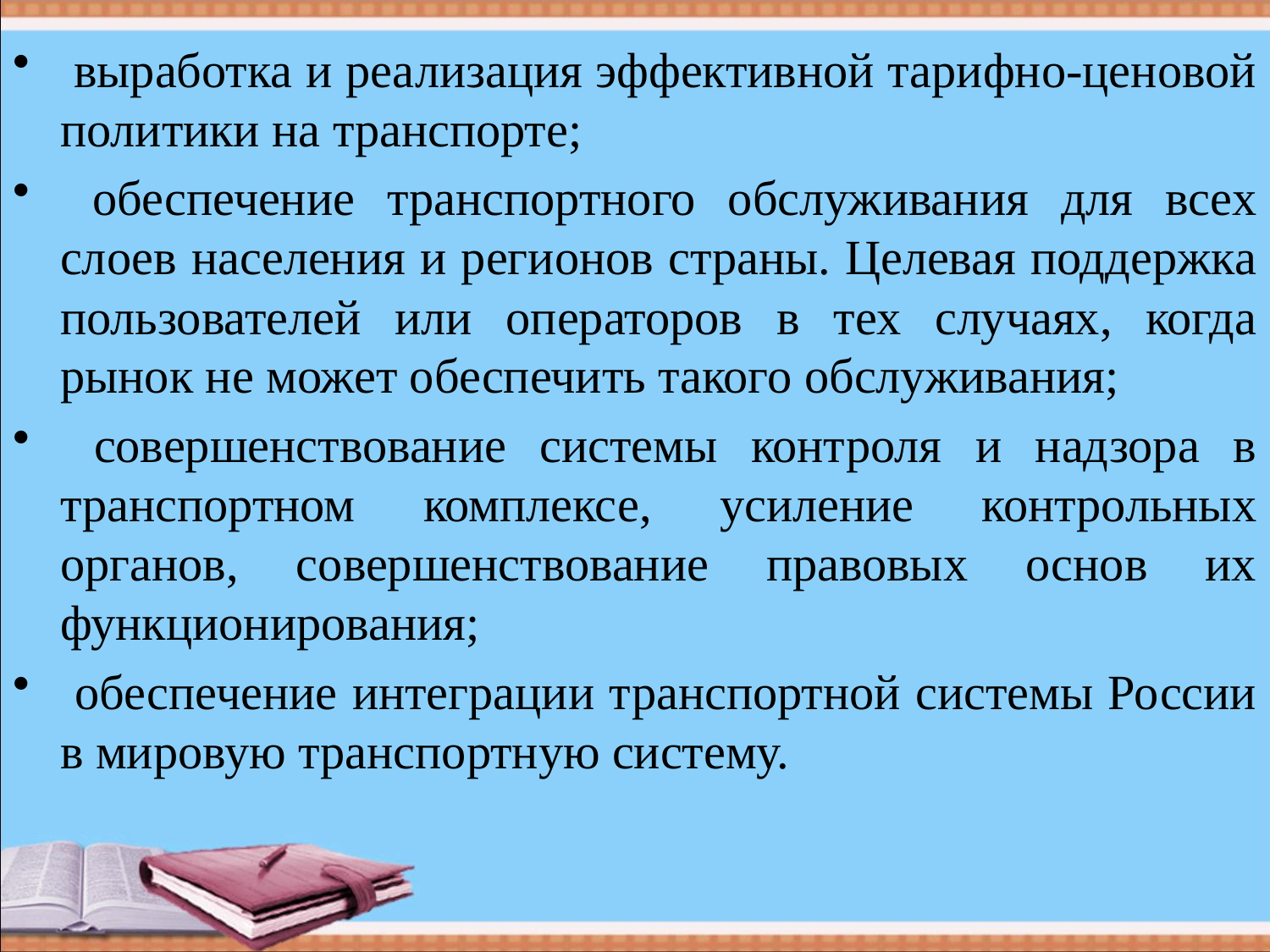

выработка и реализация эффективной тарифно-ценовой политики на транспорте;
 обеспечение транспортного обслуживания для всех слоев населения и регионов страны. Целевая поддержка пользователей или операторов в тех случаях, когда рынок не может обеспечить такого обслуживания;
 совершенствование системы контроля и надзора в транспортном комплексе, усиление контрольных органов, совершенствование правовых основ их функционирования;
 обеспечение интеграции транспортной системы России в мировую транспортную систему.